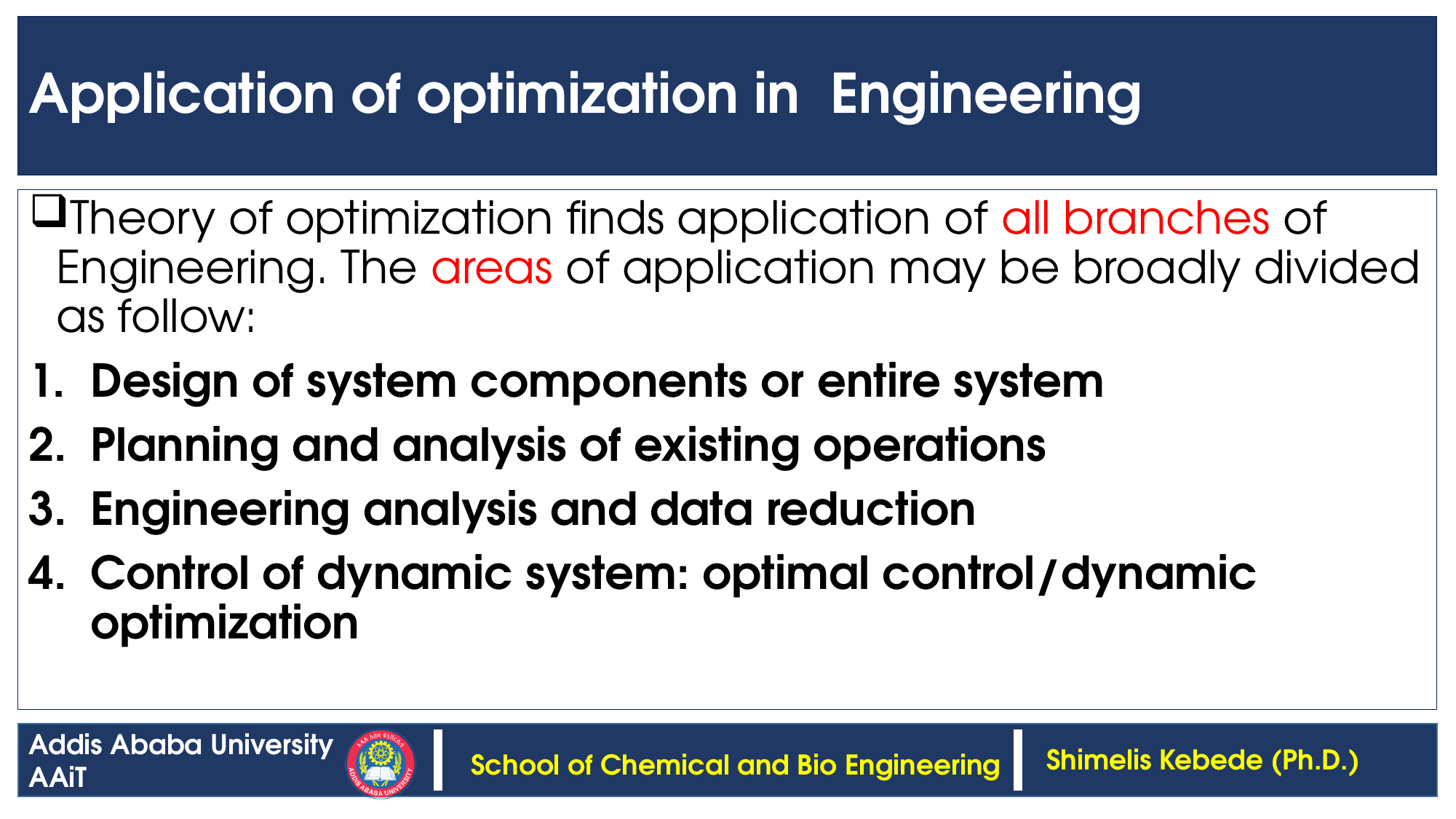

# Application of optimization in  Engineering
Theory of optimization finds application of all branches of Engineering. The areas of application may be broadly divided as follow:
Design of system components or entire system
Planning and analysis of existing operations
Engineering analysis and data reduction
Control of dynamic system: optimal control/dynamic optimization